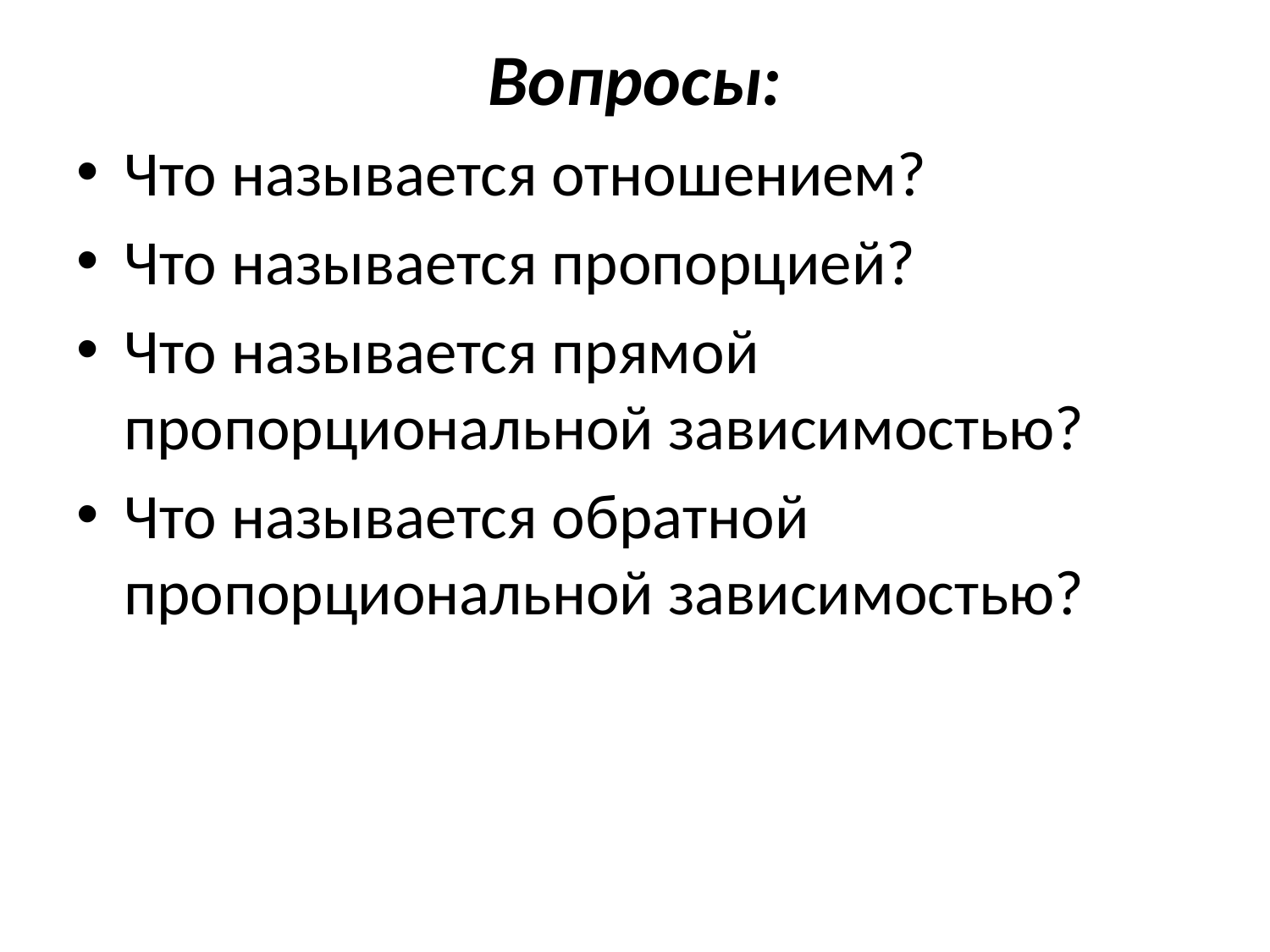

# Вопросы:
Что называется отношением?
Что называется пропорцией?
Что называется прямой пропорциональной зависимостью?
Что называется обратной пропорциональной зависимостью?